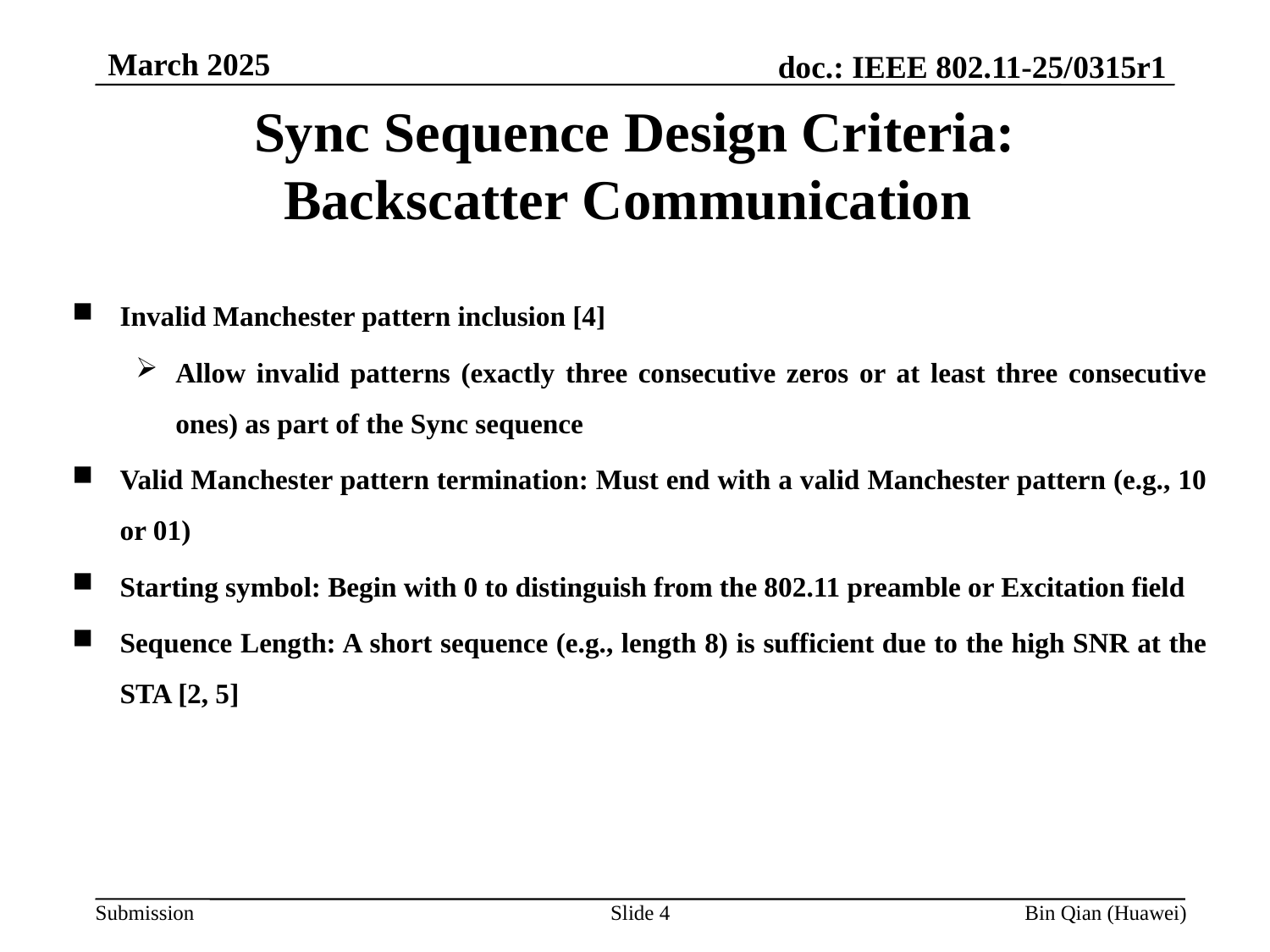

March 2025
Sync Sequence Design Criteria: Backscatter Communication
Invalid Manchester pattern inclusion [4]
Allow invalid patterns (exactly three consecutive zeros or at least three consecutive ones) as part of the Sync sequence
Valid Manchester pattern termination: Must end with a valid Manchester pattern (e.g., 10 or 01)
Starting symbol: Begin with 0 to distinguish from the 802.11 preamble or Excitation field
Sequence Length: A short sequence (e.g., length 8) is sufficient due to the high SNR at the STA [2, 5]

Slide 4
Bin Qian (Huawei)